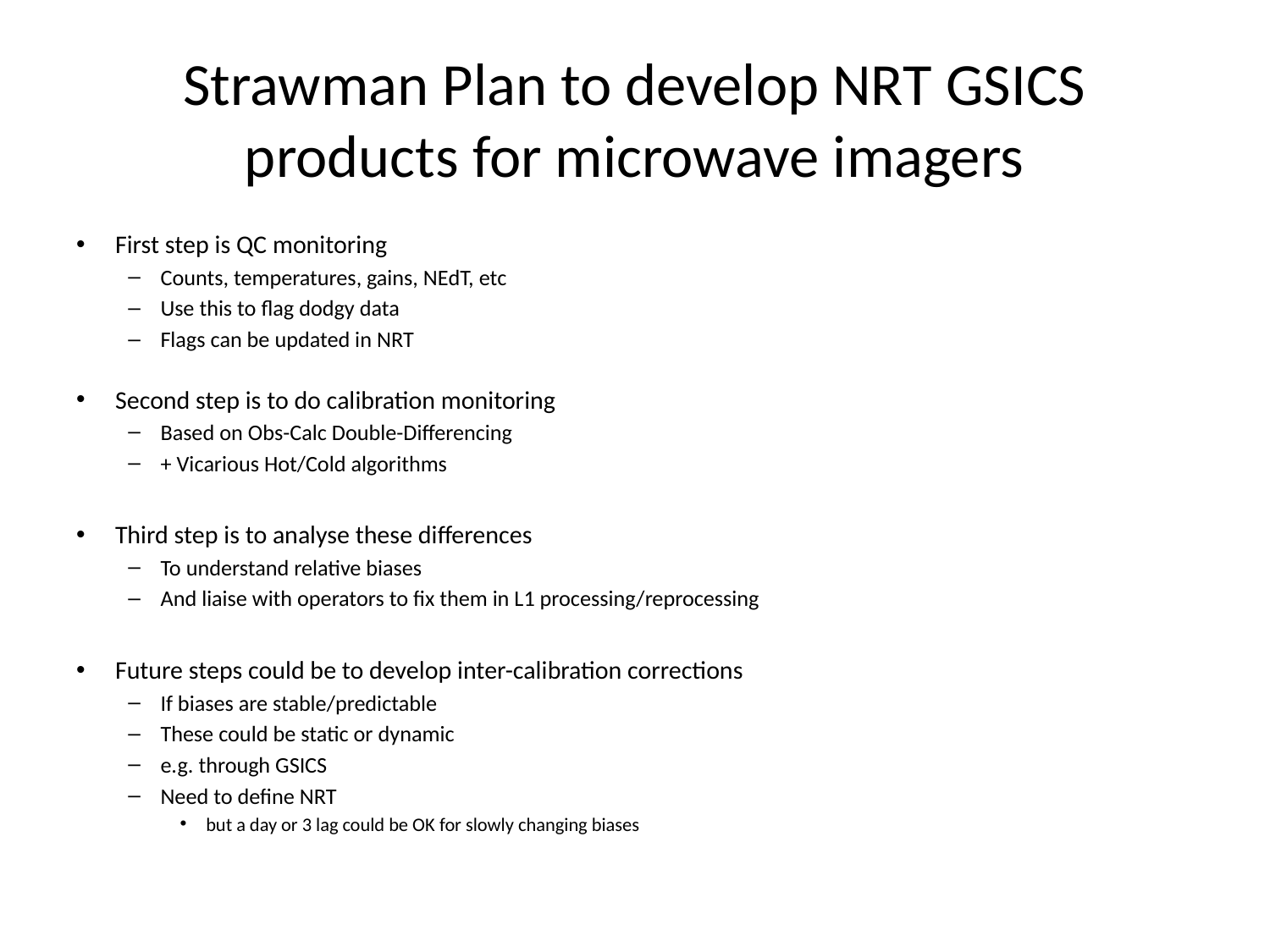

# Strawman Plan to develop NRT GSICS products for microwave imagers
First step is QC monitoring
Counts, temperatures, gains, NEdT, etc
Use this to flag dodgy data
Flags can be updated in NRT
Second step is to do calibration monitoring
Based on Obs-Calc Double-Differencing
+ Vicarious Hot/Cold algorithms

Third step is to analyse these differences
To understand relative biases
And liaise with operators to fix them in L1 processing/reprocessing

Future steps could be to develop inter-calibration corrections
If biases are stable/predictable
These could be static or dynamic
e.g. through GSICS
Need to define NRT
but a day or 3 lag could be OK for slowly changing biases